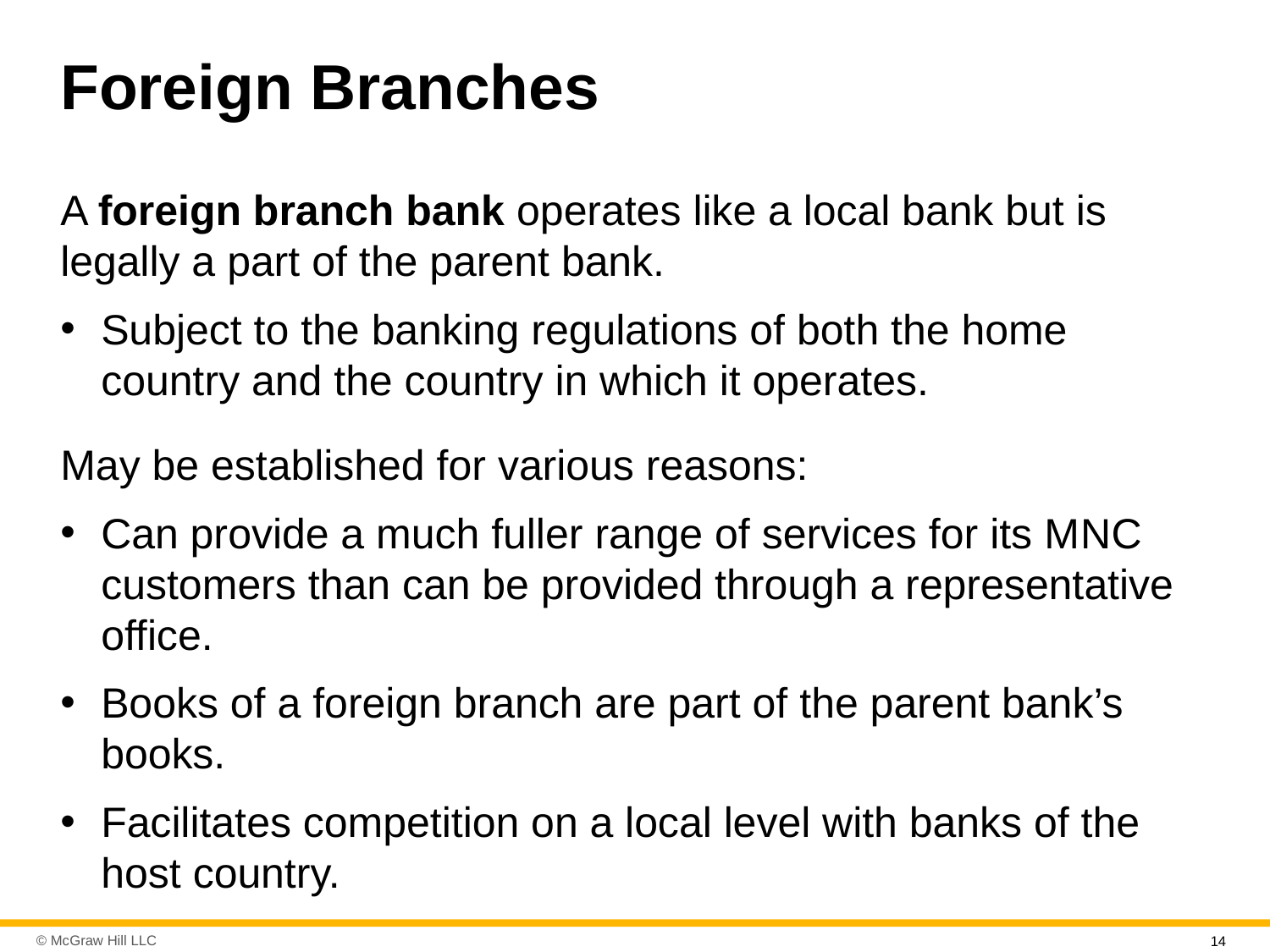

# Foreign Branches
A foreign branch bank operates like a local bank but is legally a part of the parent bank.
Subject to the banking regulations of both the home country and the country in which it operates.
May be established for various reasons:
Can provide a much fuller range of services for its M N C customers than can be provided through a representative office.
Books of a foreign branch are part of the parent bank’s books.
Facilitates competition on a local level with banks of the host country.
14